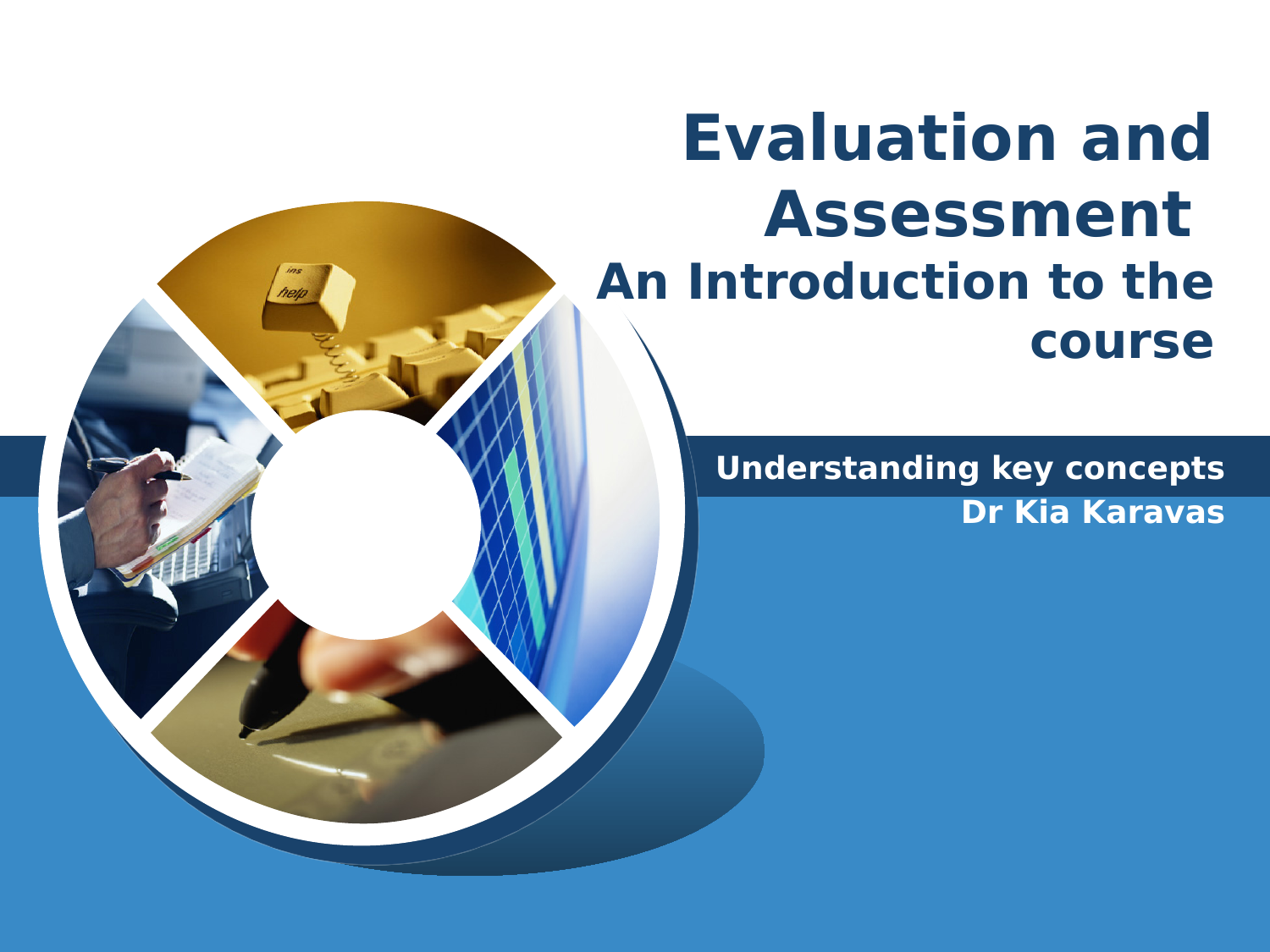

# Evaluation and Assessment An Introduction to the course
Understanding key concepts
Dr Kia Karavas